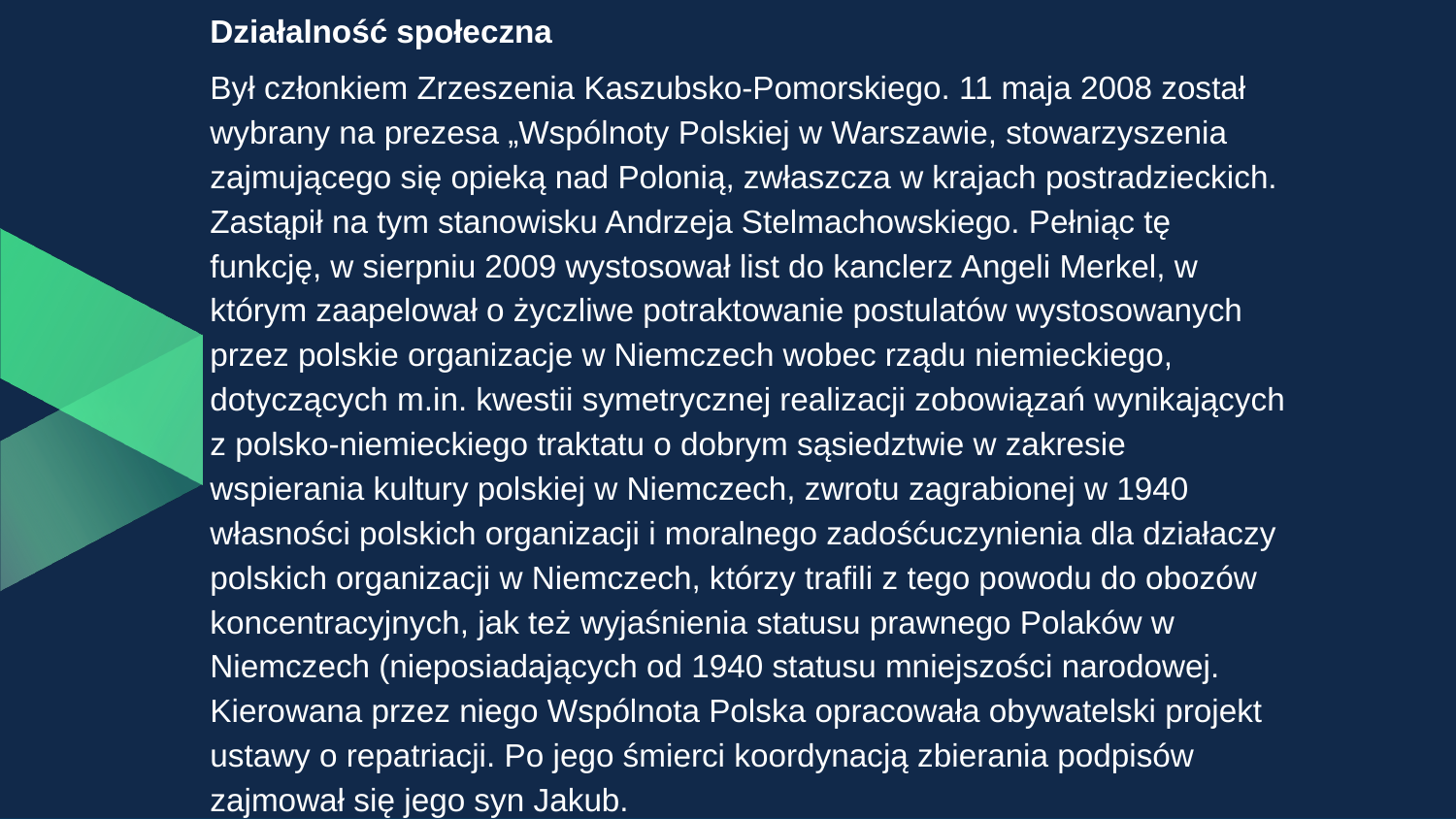

Działalność społeczna
Był członkiem Zrzeszenia Kaszubsko-Pomorskiego. 11 maja 2008 został wybrany na prezesa „Wspólnoty Polskiej w Warszawie, stowarzyszenia zajmującego się opieką nad Polonią, zwłaszcza w krajach postradzieckich. Zastąpił na tym stanowisku Andrzeja Stelmachowskiego. Pełniąc tę funkcję, w sierpniu 2009 wystosował list do kanclerz Angeli Merkel, w którym zaapelował o życzliwe potraktowanie postulatów wystosowanych przez polskie organizacje w Niemczech wobec rządu niemieckiego, dotyczących m.in. kwestii symetrycznej realizacji zobowiązań wynikających z polsko-niemieckiego traktatu o dobrym sąsiedztwie w zakresie wspierania kultury polskiej w Niemczech, zwrotu zagrabionej w 1940 własności polskich organizacji i moralnego zadośćuczynienia dla działaczy polskich organizacji w Niemczech, którzy trafili z tego powodu do obozów koncentracyjnych, jak też wyjaśnienia statusu prawnego Polaków w Niemczech (nieposiadających od 1940 statusu mniejszości narodowej. Kierowana przez niego Wspólnota Polska opracowała obywatelski projekt ustawy o repatriacji. Po jego śmierci koordynacją zbierania podpisów zajmował się jego syn Jakub.